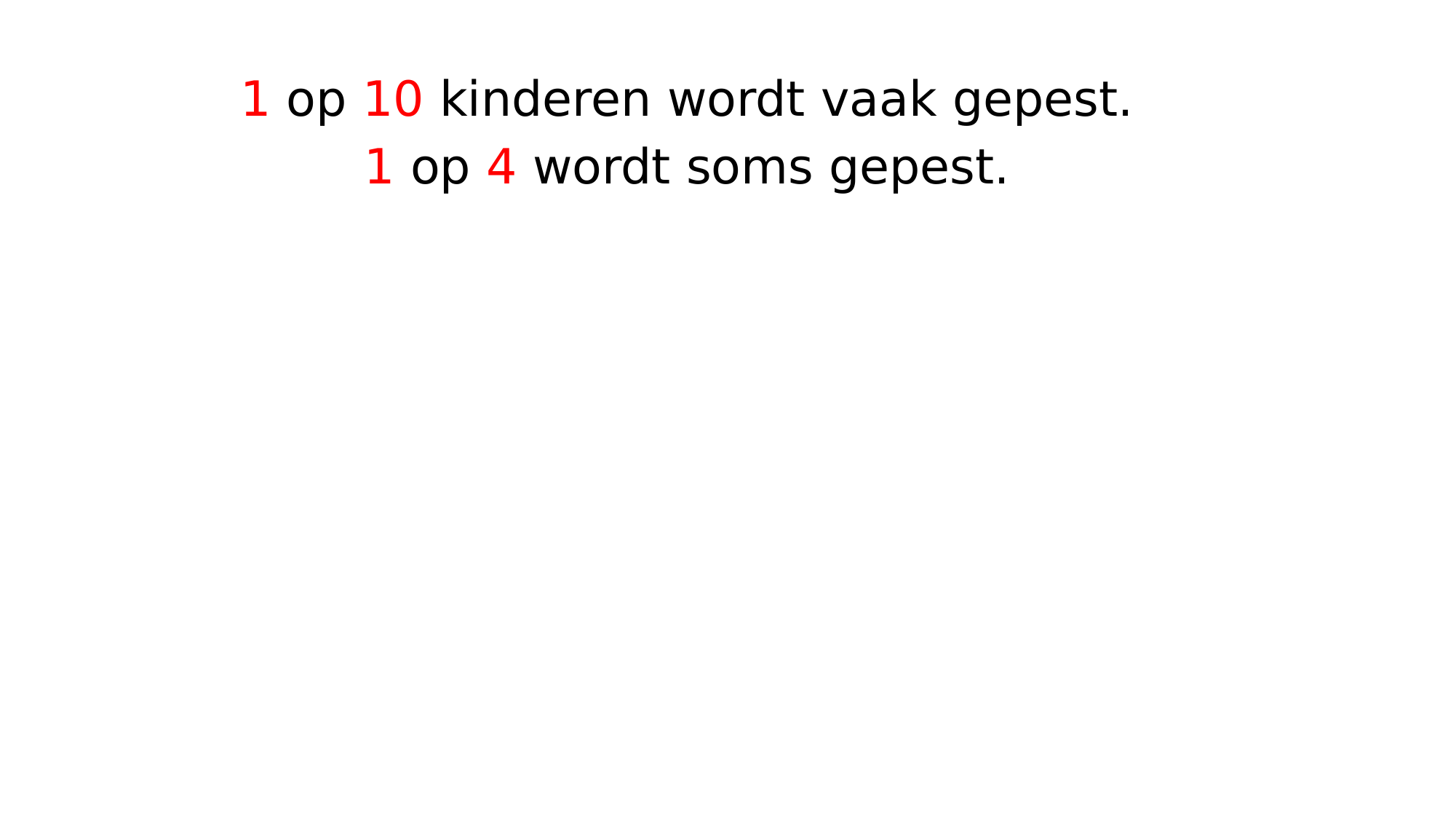

1 op 10 kinderen wordt vaak gepest.
1 op 4 wordt soms gepest.